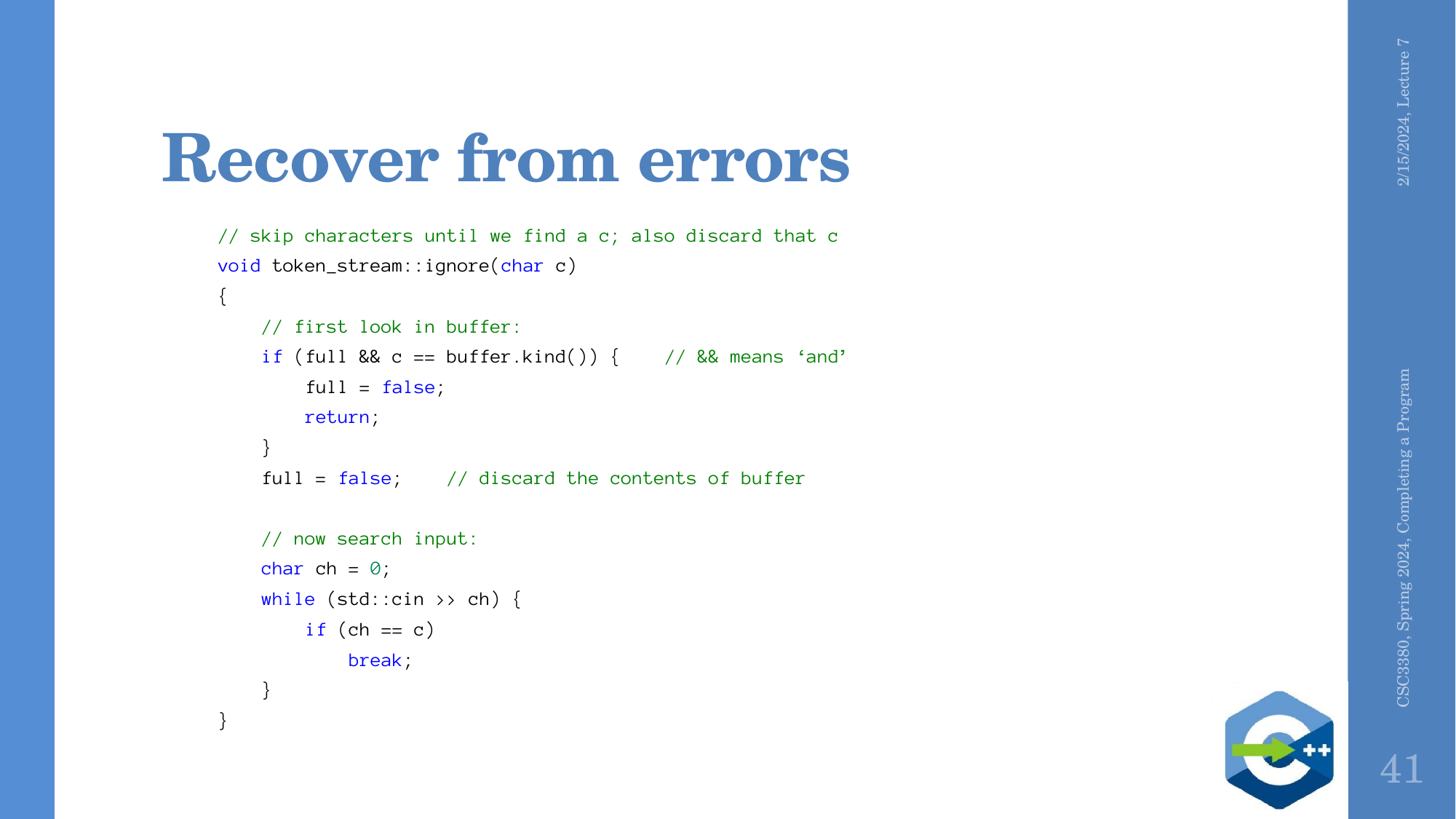

# Recover from errors
2/15/2024, Lecture 7
// skip characters until we find a c; also discard that c
void token_stream::ignore(char c)
{
    // first look in buffer:
    if (full && c == buffer.kind()) {    // && means ‘and’
        full = false;
        return;
    }
    full = false;    // discard the contents of buffer

    // now search input:
    char ch = 0;
    while (std::cin >> ch) {
        if (ch == c)
            break;
    }
}

CSC3380, Spring 2024, Completing a Program
41